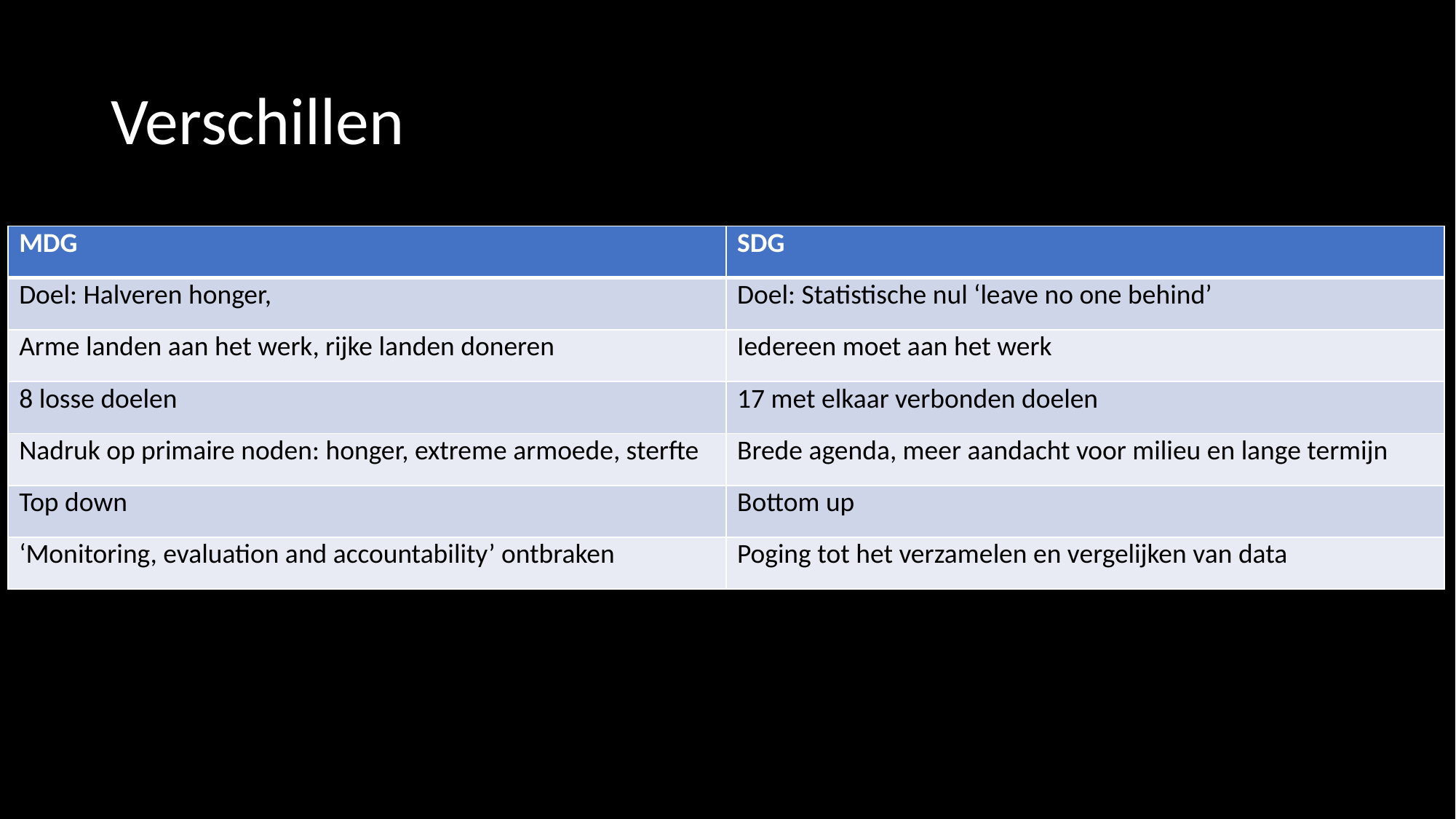

# Verschillen
| MDG | SDG |
| --- | --- |
| Doel: Halveren honger, | Doel: Statistische nul ‘leave no one behind’ |
| Arme landen aan het werk, rijke landen doneren | Iedereen moet aan het werk |
| 8 losse doelen | 17 met elkaar verbonden doelen |
| Nadruk op primaire noden: honger, extreme armoede, sterfte | Brede agenda, meer aandacht voor milieu en lange termijn |
| Top down | Bottom up |
| ‘Monitoring, evaluation and accountability’ ontbraken | Poging tot het verzamelen en vergelijken van data |